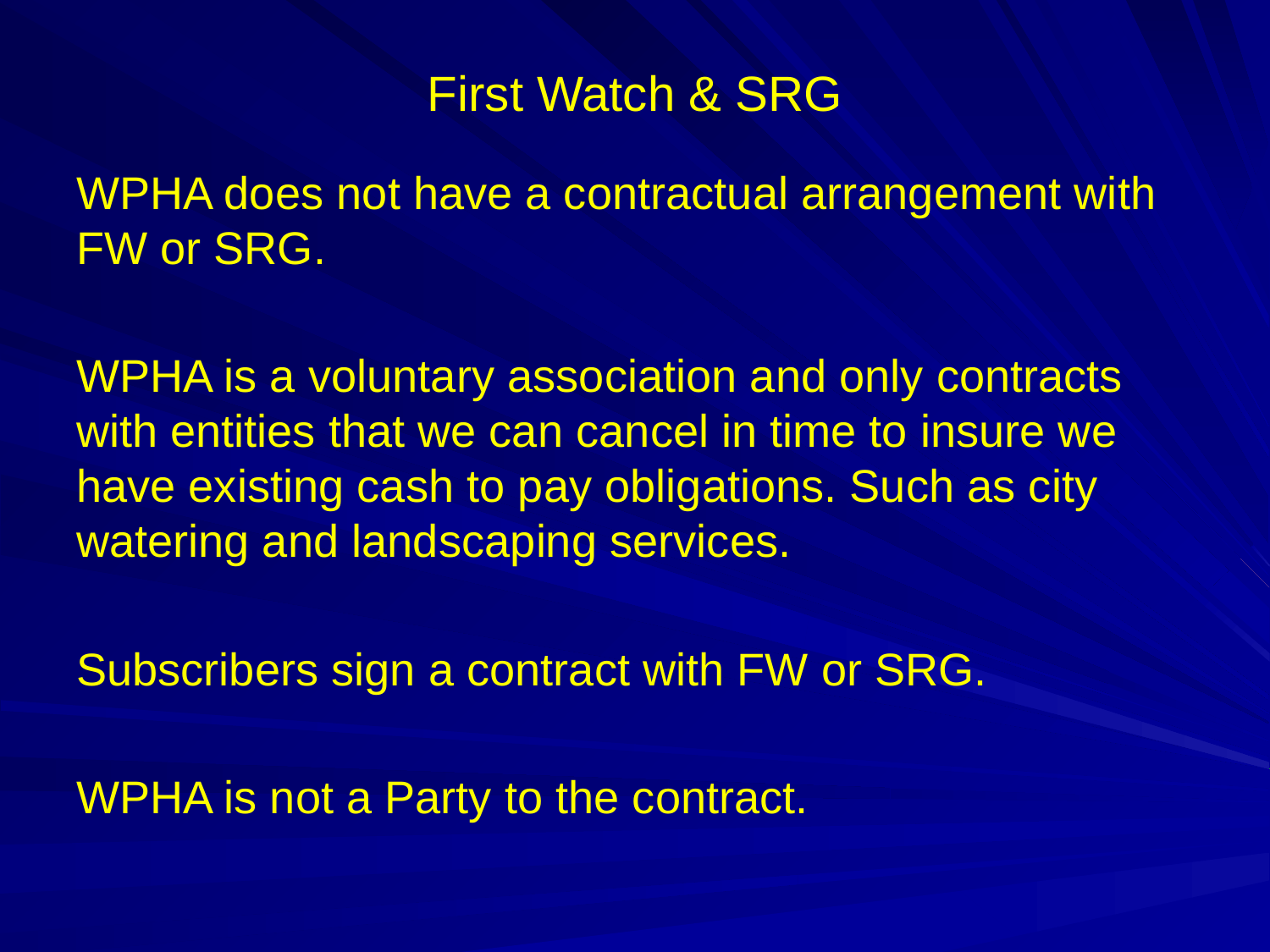

# First Watch & SRG
WPHA does not have a contractual arrangement with FW or SRG.

WPHA is a voluntary association and only contracts with entities that we can cancel in time to insure we have existing cash to pay obligations. Such as city watering and landscaping services.

Subscribers sign a contract with FW or SRG.

WPHA is not a Party to the contract.